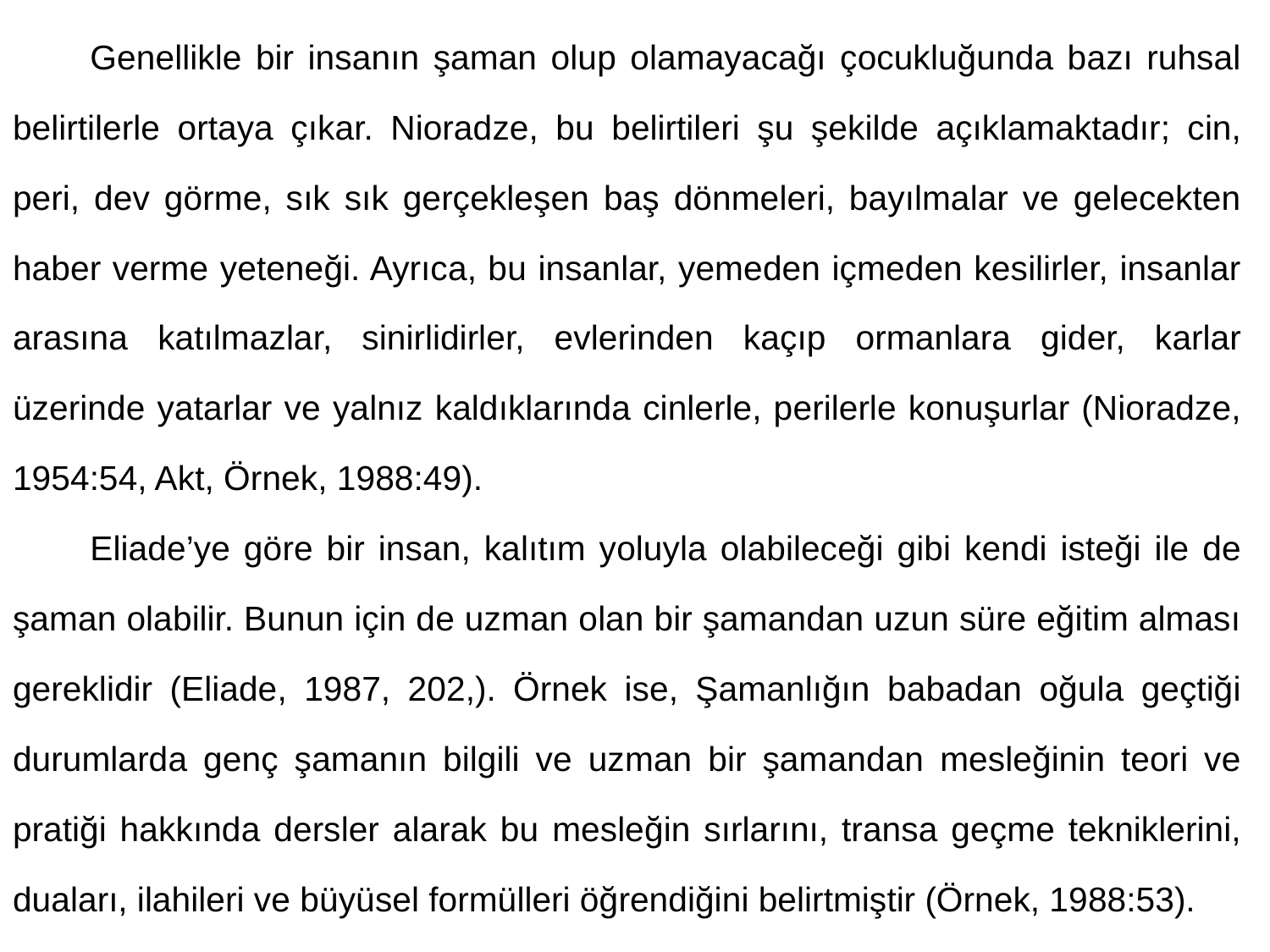

Genellikle bir insanın şaman olup olamayacağı çocukluğunda bazı ruhsal belirtilerle ortaya çıkar. Nioradze, bu belirtileri şu şekilde açıklamaktadır; cin, peri, dev görme, sık sık gerçekleşen baş dönmeleri, bayılmalar ve gelecekten haber verme yeteneği. Ayrıca, bu insanlar, yemeden içmeden kesilirler, insanlar arasına katılmazlar, sinirlidirler, evlerinden kaçıp ormanlara gider, karlar üzerinde yatarlar ve yalnız kaldıklarında cinlerle, perilerle konuşurlar (Nioradze, 1954:54, Akt, Örnek, 1988:49).
	Eliade’ye göre bir insan, kalıtım yoluyla olabileceği gibi kendi isteği ile de şaman olabilir. Bunun için de uzman olan bir şamandan uzun süre eğitim alması gereklidir (Eliade, 1987, 202,). Örnek ise, Şamanlığın babadan oğula geçtiği durumlarda genç şamanın bilgili ve uzman bir şamandan mesleğinin teori ve pratiği hakkında dersler alarak bu mesleğin sırlarını, transa geçme tekniklerini, duaları, ilahileri ve büyüsel formülleri öğrendiğini belirtmiştir (Örnek, 1988:53).